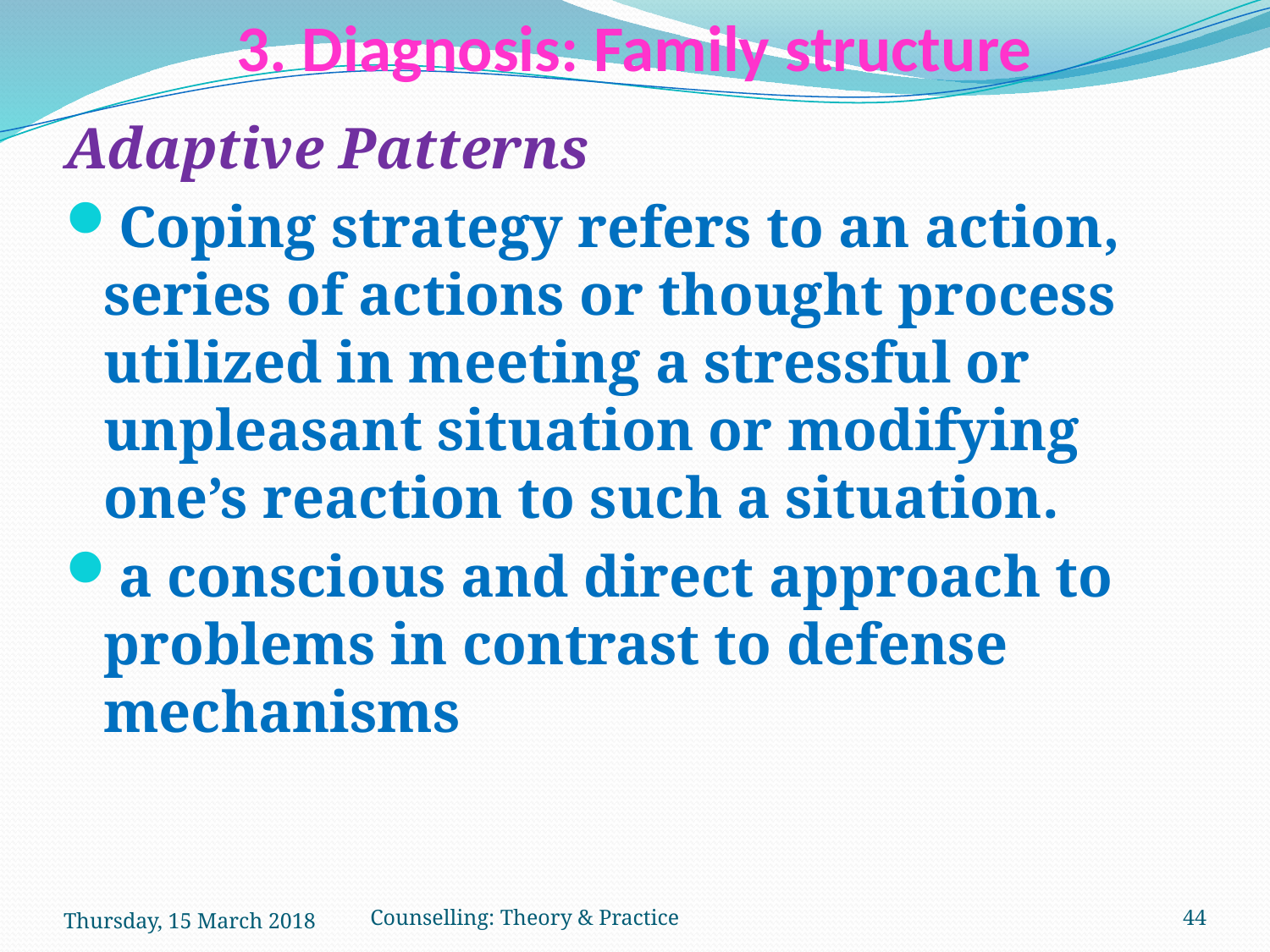

# 3. Diagnosis: Family structure
Adaptive Patterns
Coping strategy refers to an action, series of actions or thought process utilized in meeting a stressful or unpleasant situation or modifying one’s reaction to such a situation.
a conscious and direct approach to problems in contrast to defense mechanisms
Thursday, 15 March 2018
Counselling: Theory & Practice
44